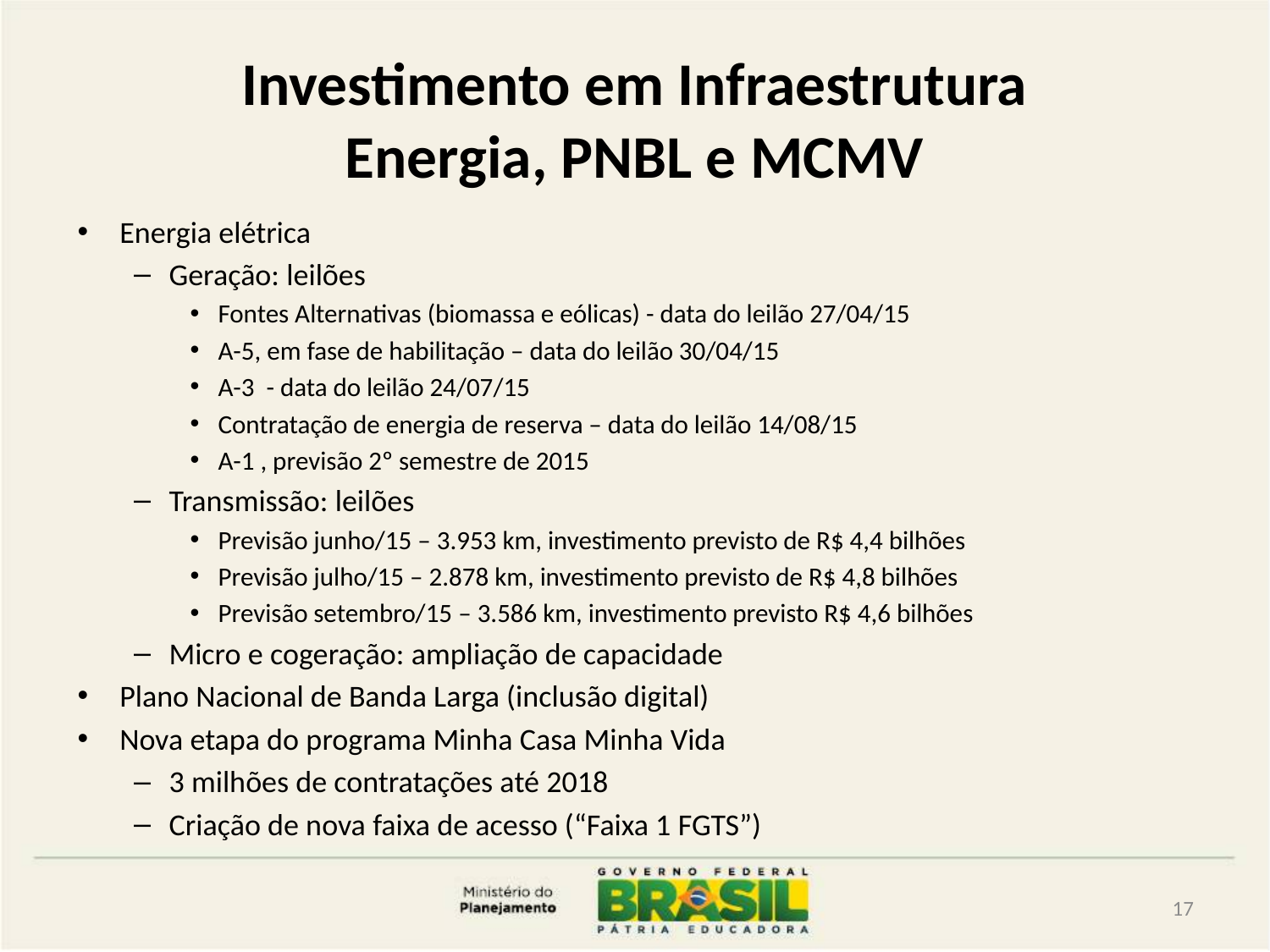

# Investimento em Infraestrutura Energia, PNBL e MCMV
Energia elétrica
Geração: leilões
Fontes Alternativas (biomassa e eólicas) - data do leilão 27/04/15
A-5, em fase de habilitação – data do leilão 30/04/15
A-3  - data do leilão 24/07/15
Contratação de energia de reserva – data do leilão 14/08/15
A-1 , previsão 2º semestre de 2015
Transmissão: leilões
Previsão junho/15 – 3.953 km, investimento previsto de R$ 4,4 bilhões
Previsão julho/15 – 2.878 km, investimento previsto de R$ 4,8 bilhões
Previsão setembro/15 – 3.586 km, investimento previsto R$ 4,6 bilhões
Micro e cogeração: ampliação de capacidade
Plano Nacional de Banda Larga (inclusão digital)
Nova etapa do programa Minha Casa Minha Vida
3 milhões de contratações até 2018
Criação de nova faixa de acesso (“Faixa 1 FGTS”)

17